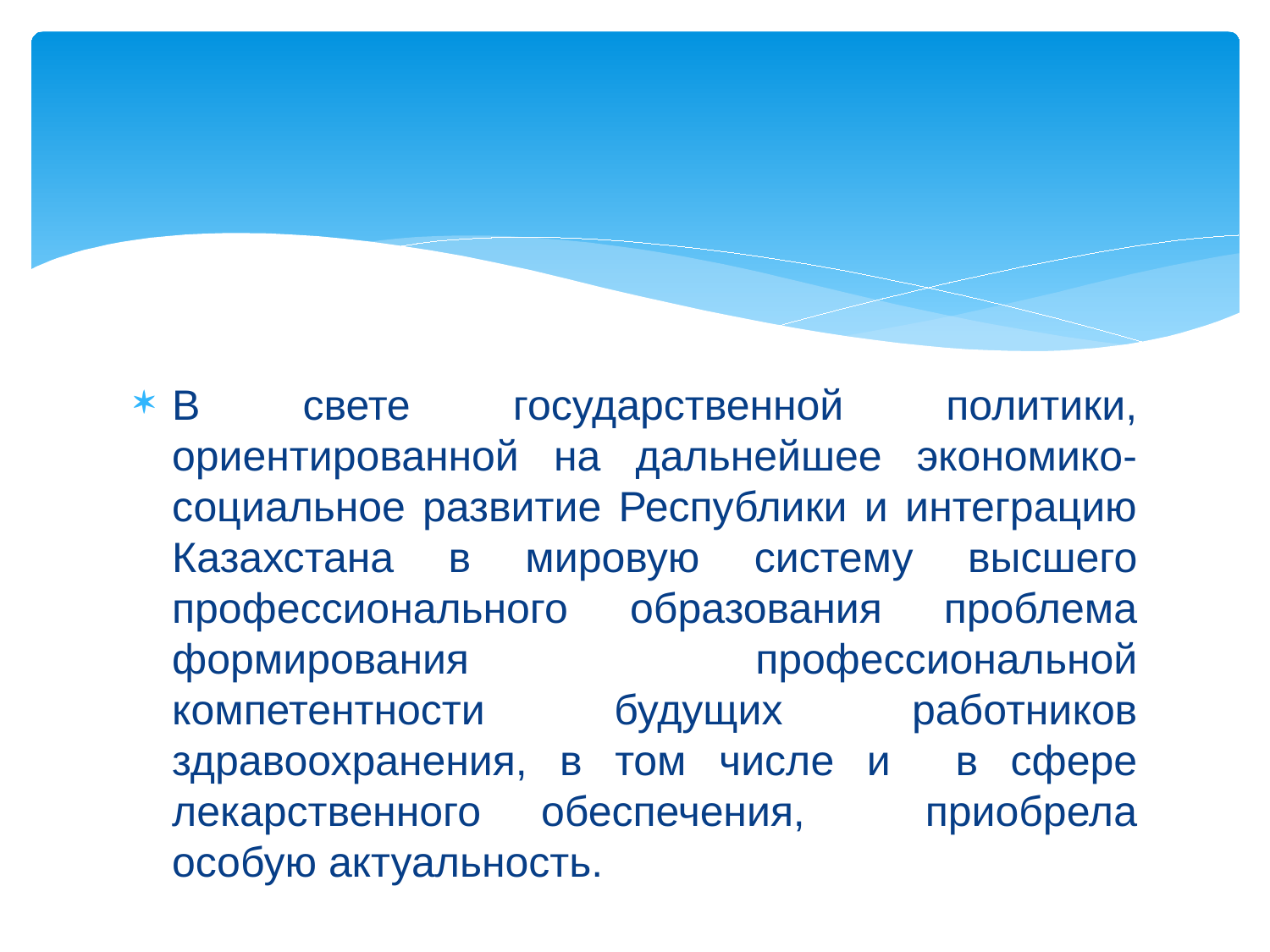

#
В свете государственной политики, ориентированной на дальнейшее экономико-социальное развитие Республики и интеграцию Казахстана в мировую систему высшего профессионального образования проблема формирования профессиональной компетентности будущих работников здравоохранения, в том числе и  в сфере лекарственного обеспечения,  приобрела особую актуальность.